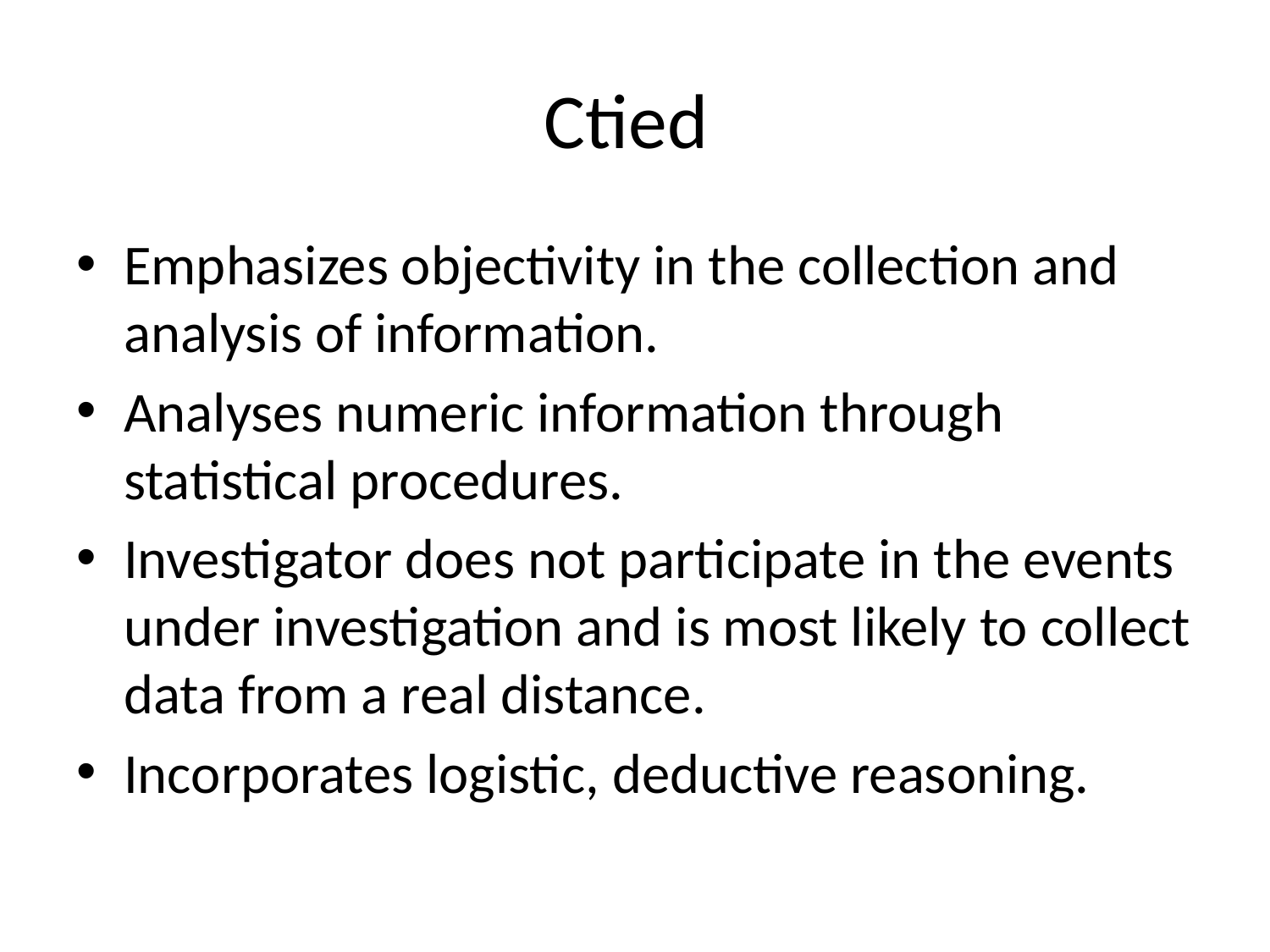

# Ctied
Emphasizes objectivity in the collection and analysis of information.
Analyses numeric information through statistical procedures.
Investigator does not participate in the events under investigation and is most likely to collect data from a real distance.
Incorporates logistic, deductive reasoning.